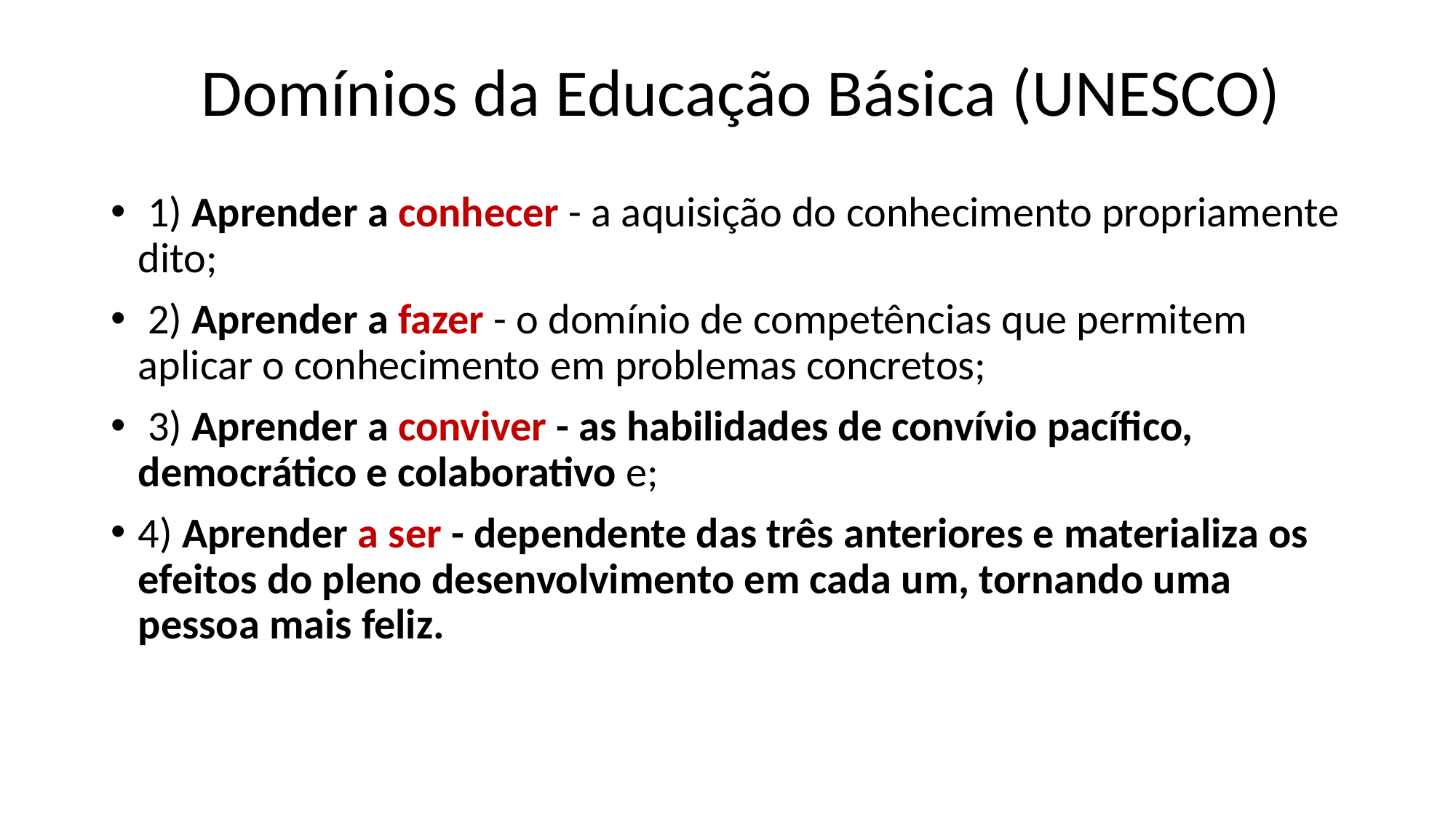

# Domínios da Educação Básica (UNESCO)
 1) Aprender a conhecer - a aquisição do conhecimento propriamente dito;
 2) Aprender a fazer - o domínio de competências que permitem aplicar o conhecimento em problemas concretos;
 3) Aprender a conviver - as habilidades de convívio pacífico, democrático e colaborativo e;
4) Aprender a ser - dependente das três anteriores e materializa os efeitos do pleno desenvolvimento em cada um, tornando uma pessoa mais feliz.